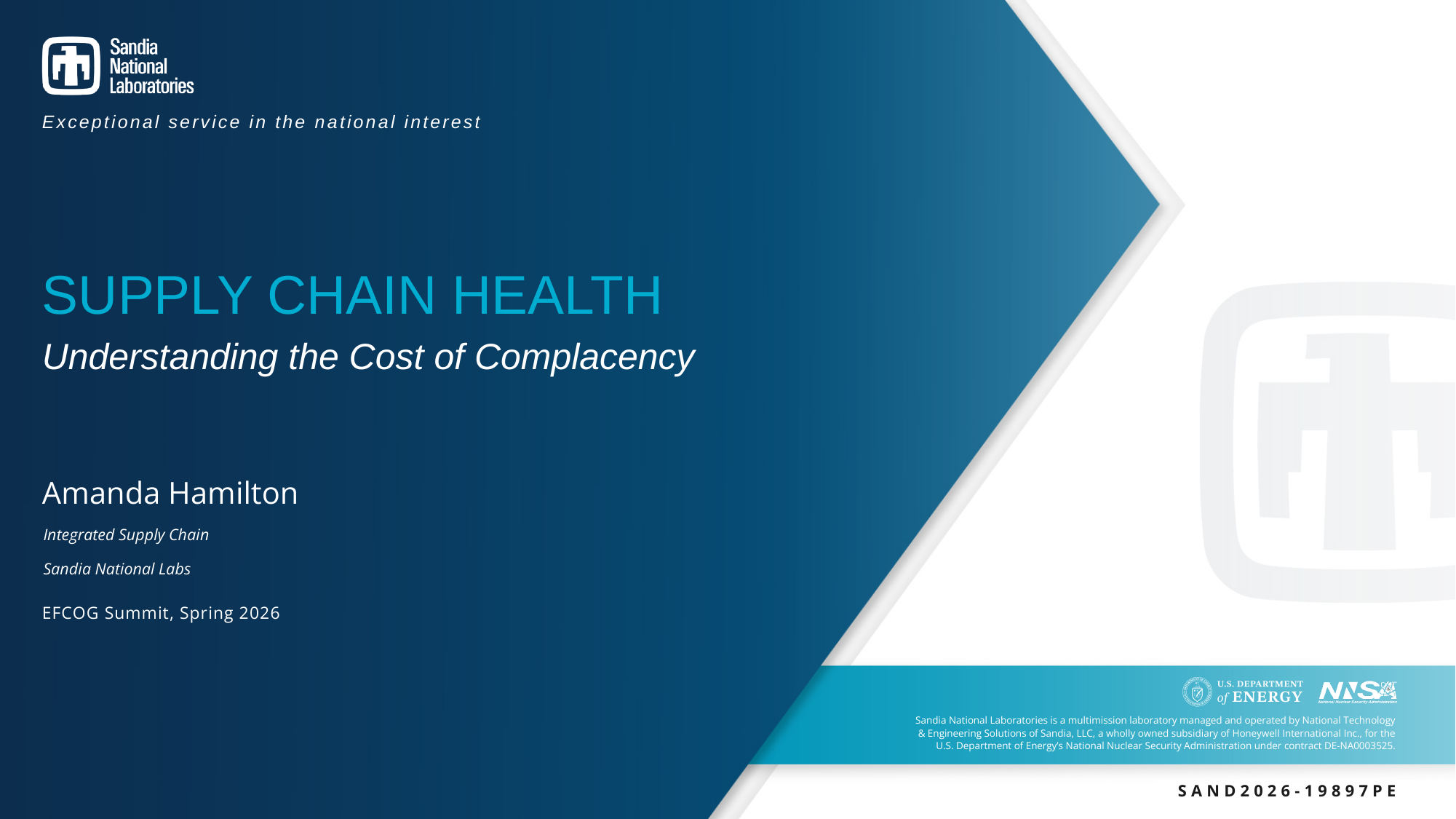

# Supply Chain Health
Understanding the Cost of Complacency
Amanda Hamilton
Integrated Supply Chain
Sandia National Labs
EFCOG Summit, Spring 2026
SAND2026-19897PE